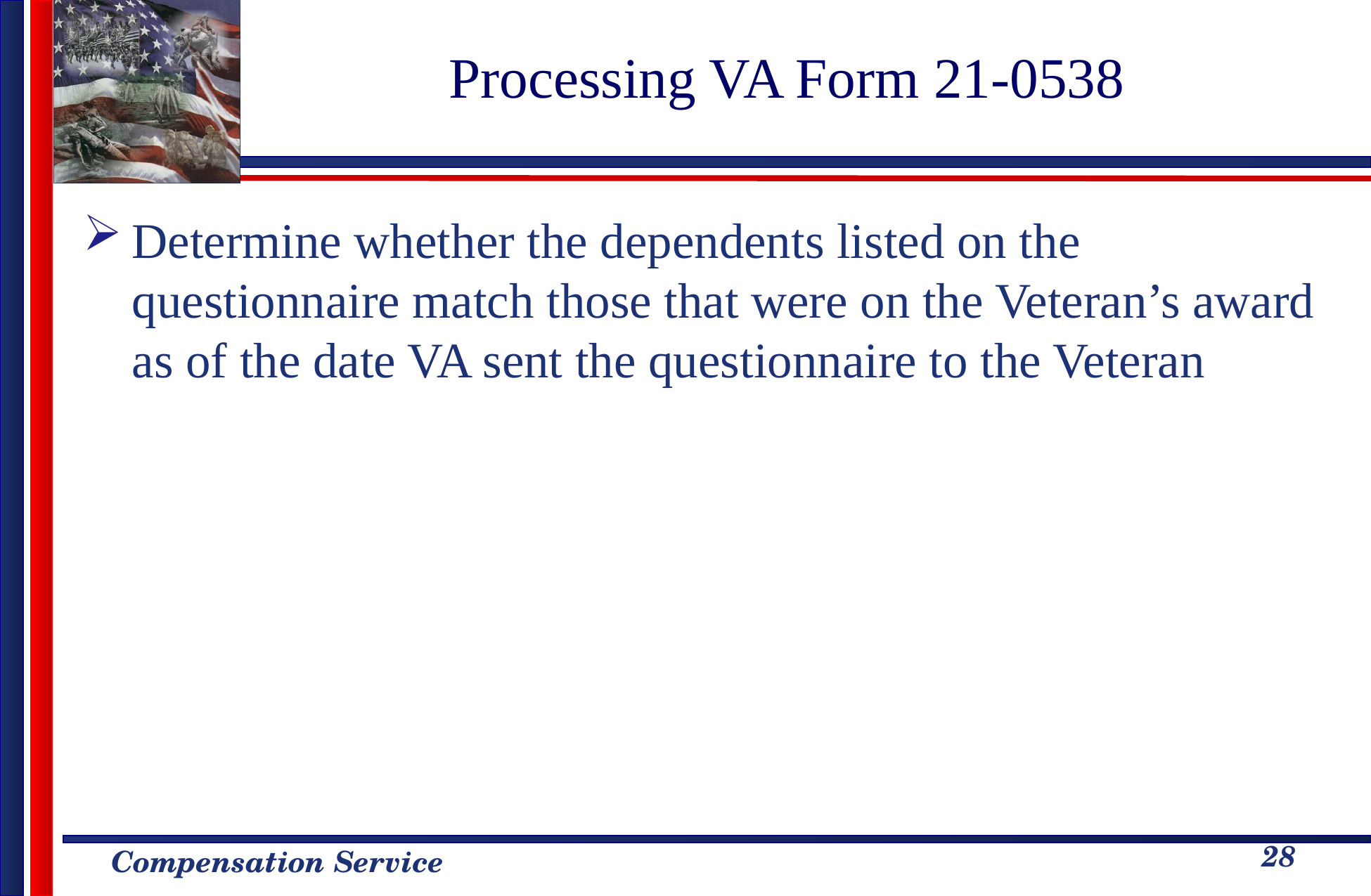

# Processing VA Form 21-0538
Determine whether the dependents listed on the questionnaire match those that were on the Veteran’s award as of the date VA sent the questionnaire to the Veteran

28